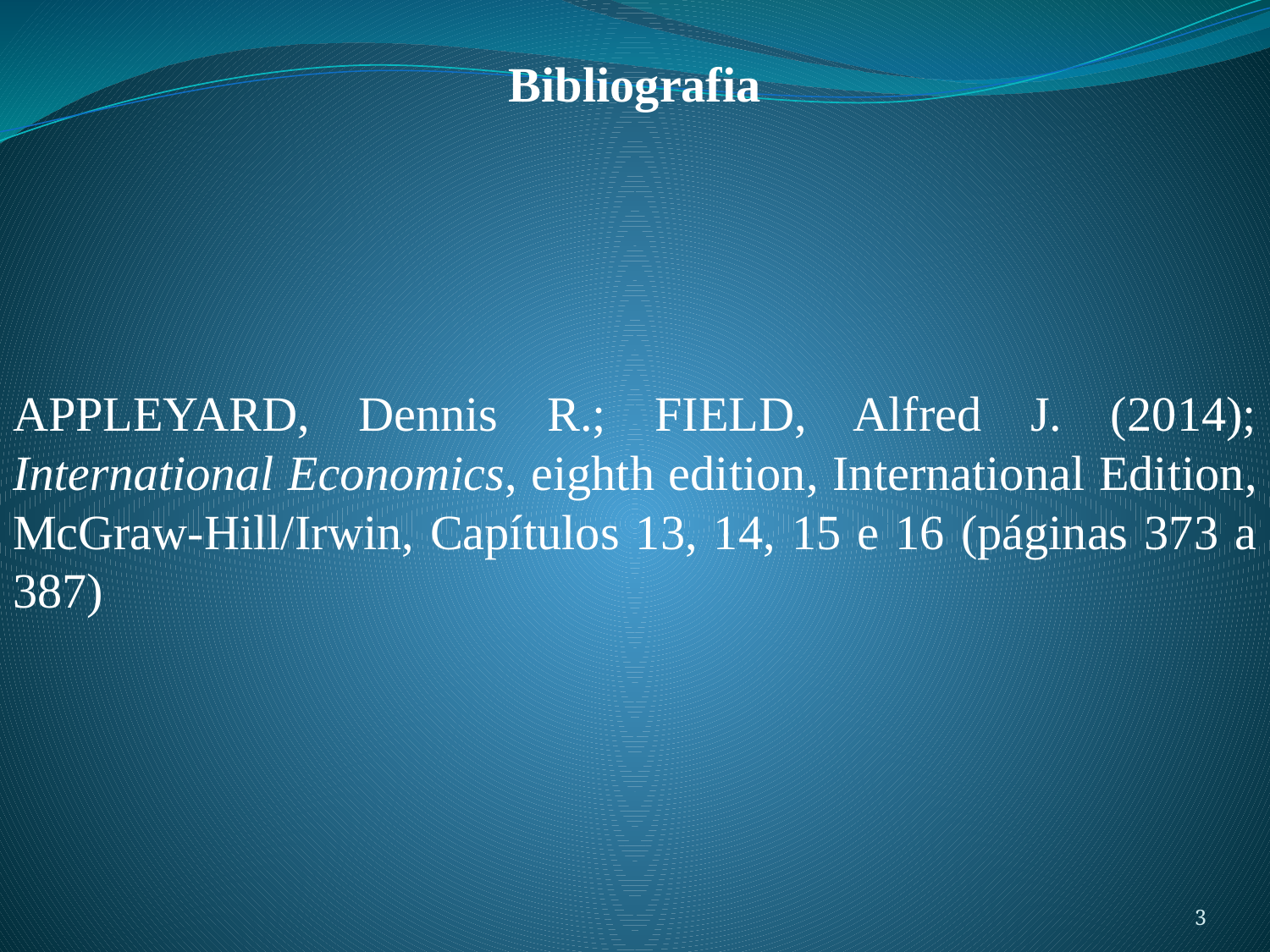

Bibliografia
APPLEYARD, Dennis R.; FIELD, Alfred J. (2014); International Economics, eighth edition, International Edition, McGraw-Hill/Irwin, Capítulos 13, 14, 15 e 16 (páginas 373 a 387)
3